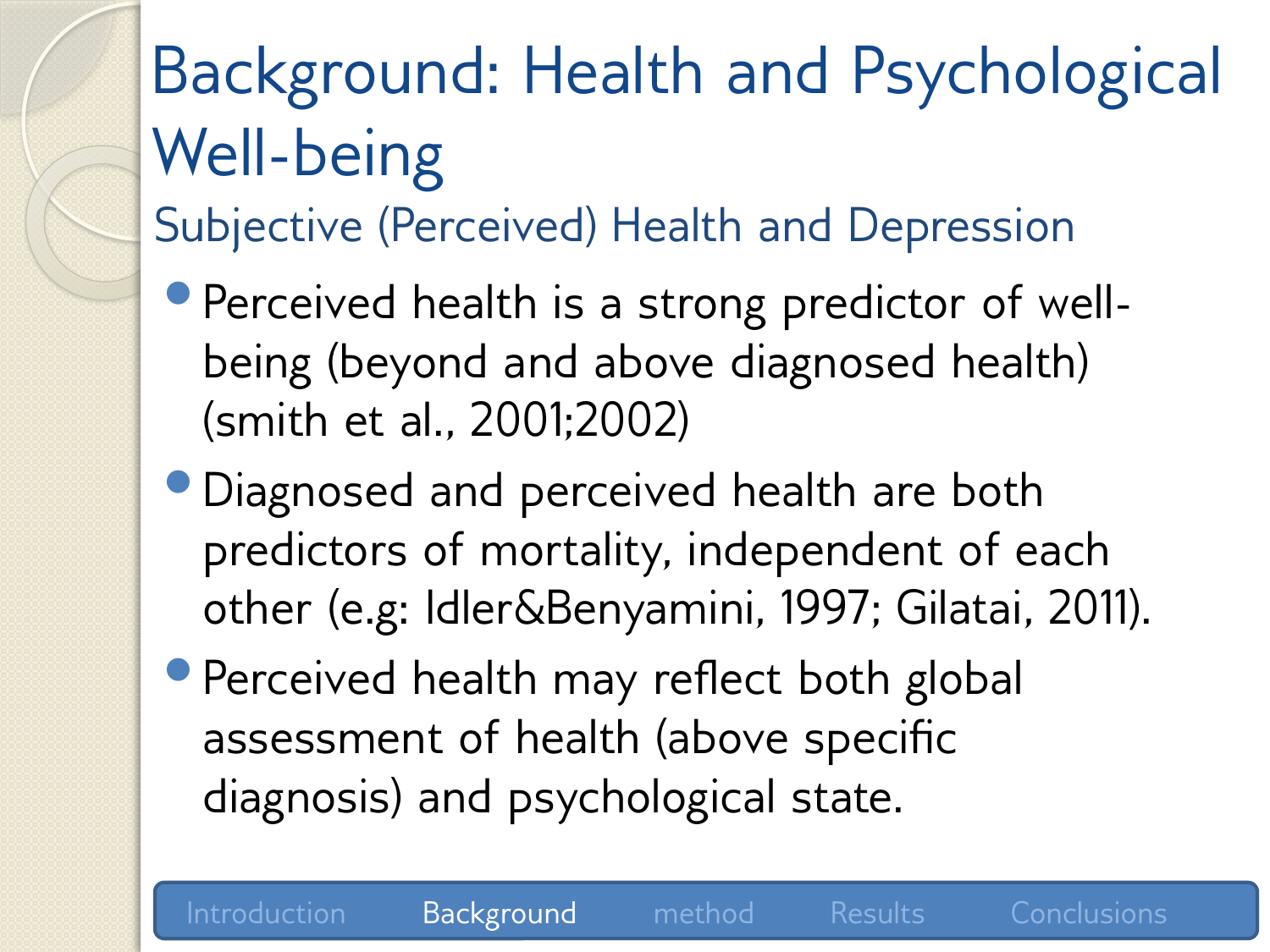

# Background: Health and Psychological Well-being
Subjective (Perceived) Health and Depression
Perceived health is a strong predictor of well-being (beyond and above diagnosed health)(smith et al., 2001;2002)
Diagnosed and perceived health are both predictors of mortality, independent of each other (e.g: Idler&Benyamini, 1997; Gilatai, 2011).
Perceived health may reflect both global assessment of health (above specific diagnosis) and psychological state.

Introduction        Background        method        Results         Conclusions